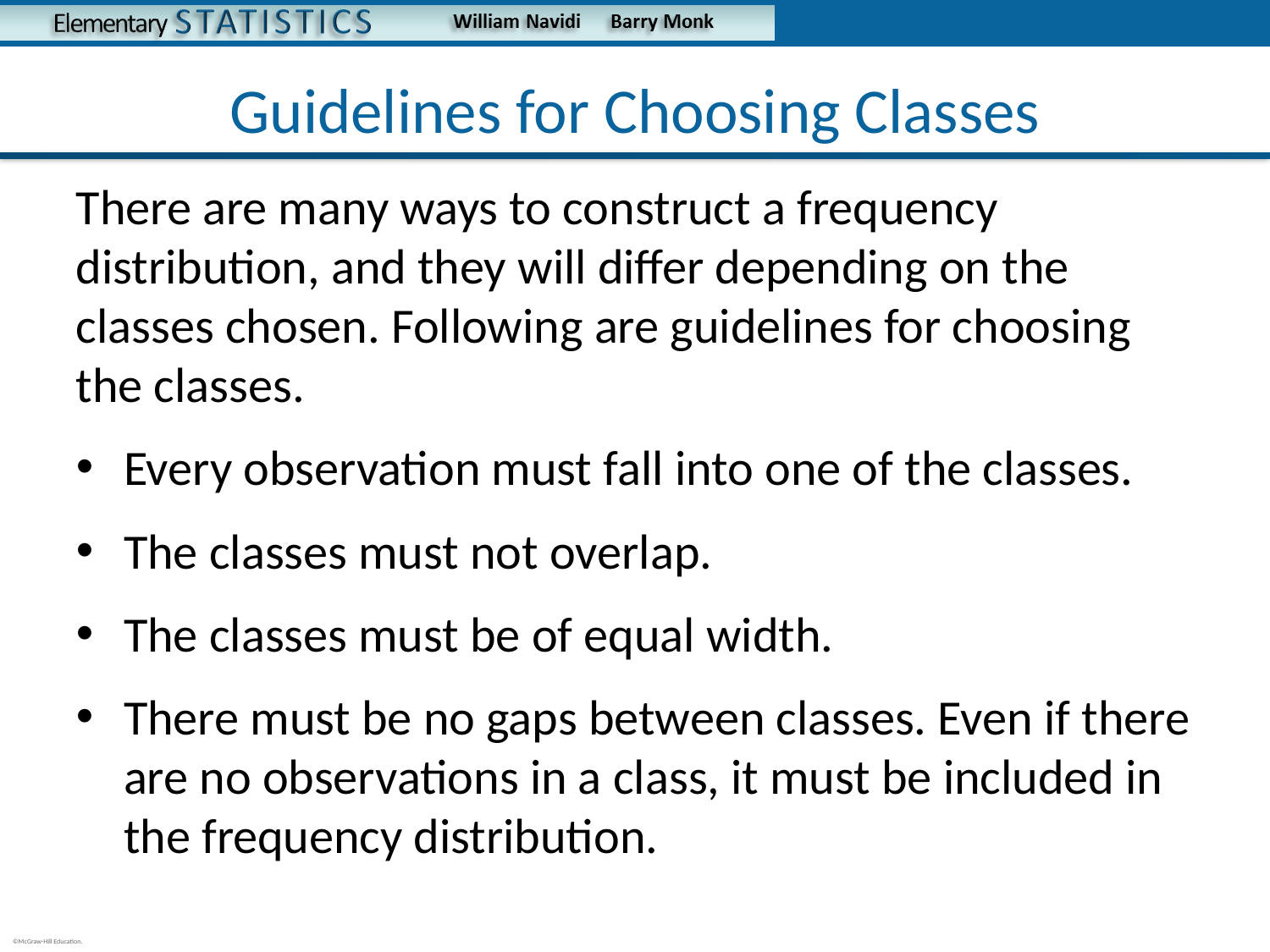

# Guidelines for Choosing Classes
There are many ways to construct a frequency distribution, and they will differ depending on the classes chosen. Following are guidelines for choosing the classes.
Every observation must fall into one of the classes.
The classes must not overlap.
The classes must be of equal width.
There must be no gaps between classes. Even if there are no observations in a class, it must be included in the frequency distribution.